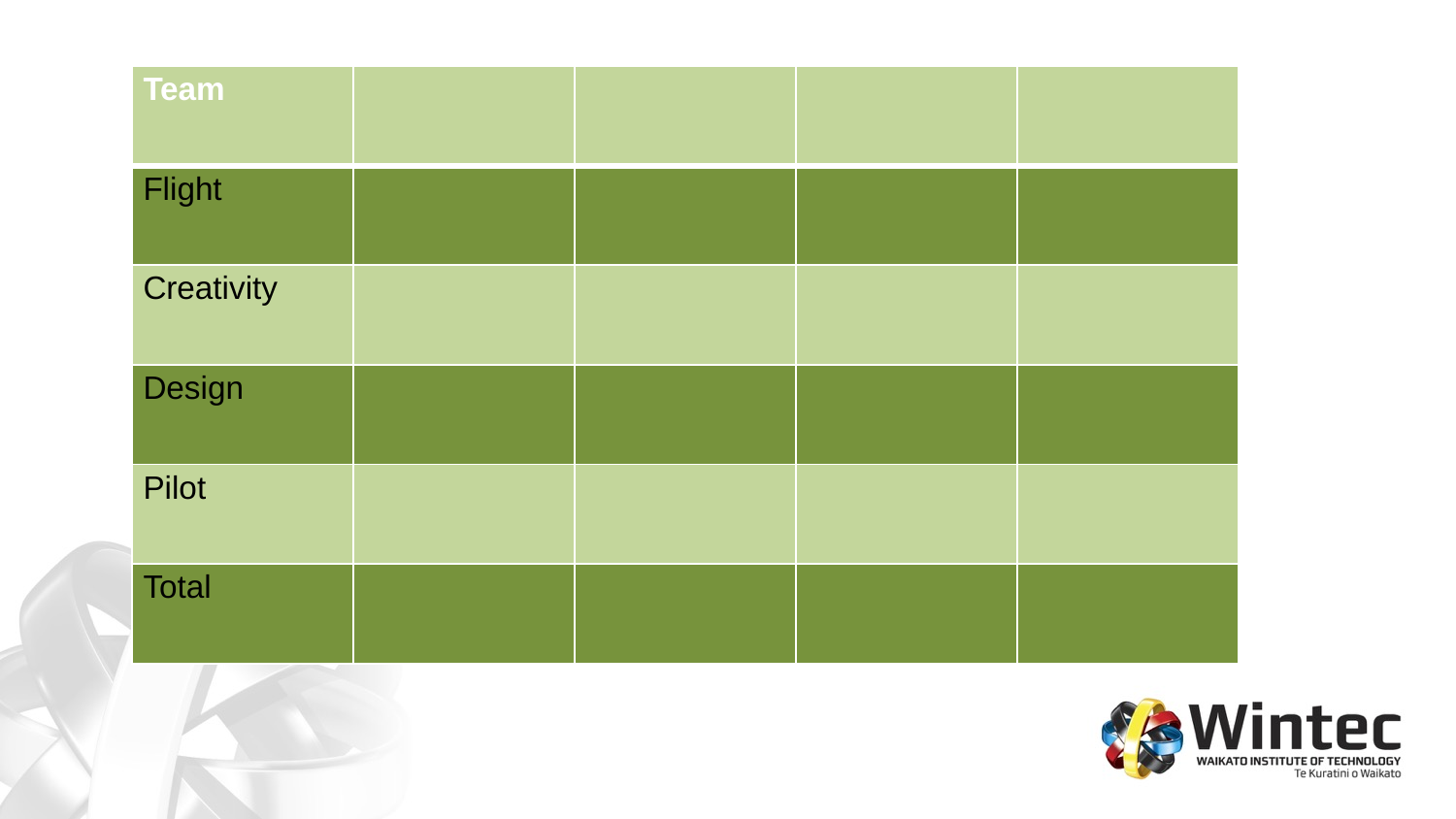

| Team |  |  |  |  |
| --- | --- | --- | --- | --- |
| Flight |  |  |  |  |
| Creativity |  |  |  |  |
| Design |  |  |  |  |
| Pilot |  |  |  |  |
| Total |  |  |  |  |